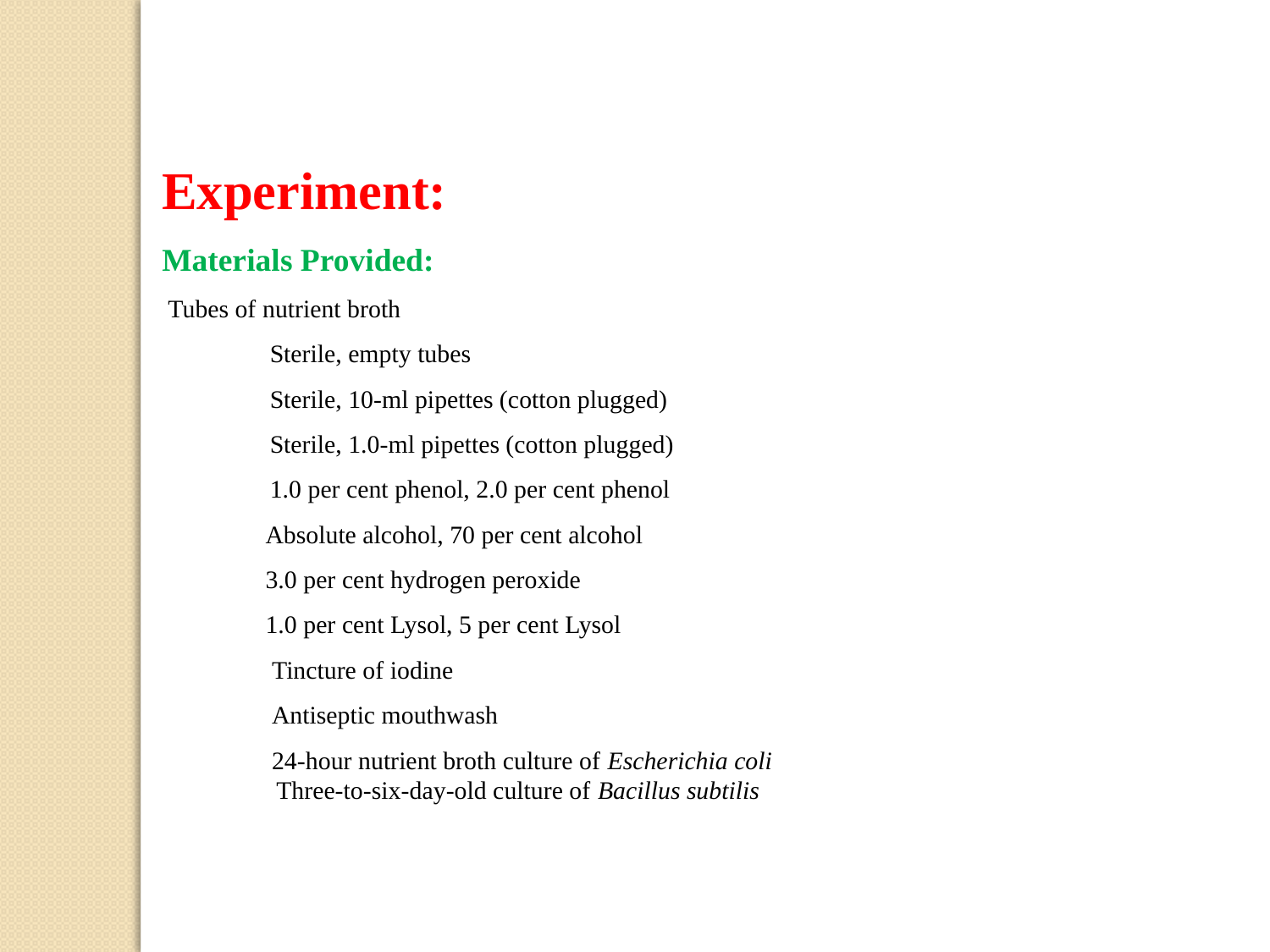

Experiment:
Materials Provided:
 Tubes of nutrient broth
                 Sterile, empty tubes
                 Sterile, 10-ml pipettes (cotton plugged)
                 Sterile, 1.0-ml pipettes (cotton plugged)
                 1.0 per cent phenol, 2.0 per cent phenol
   Absolute alcohol, 70 per cent alcohol
   3.0 per cent hydrogen peroxide
   1.0 per cent Lysol, 5 per cent Lysol
    Tincture of iodine
    Antiseptic mouthwash
    24-hour nutrient broth culture of Escherichia coli
                  Three-to-six-day-old culture of Bacillus subtilis